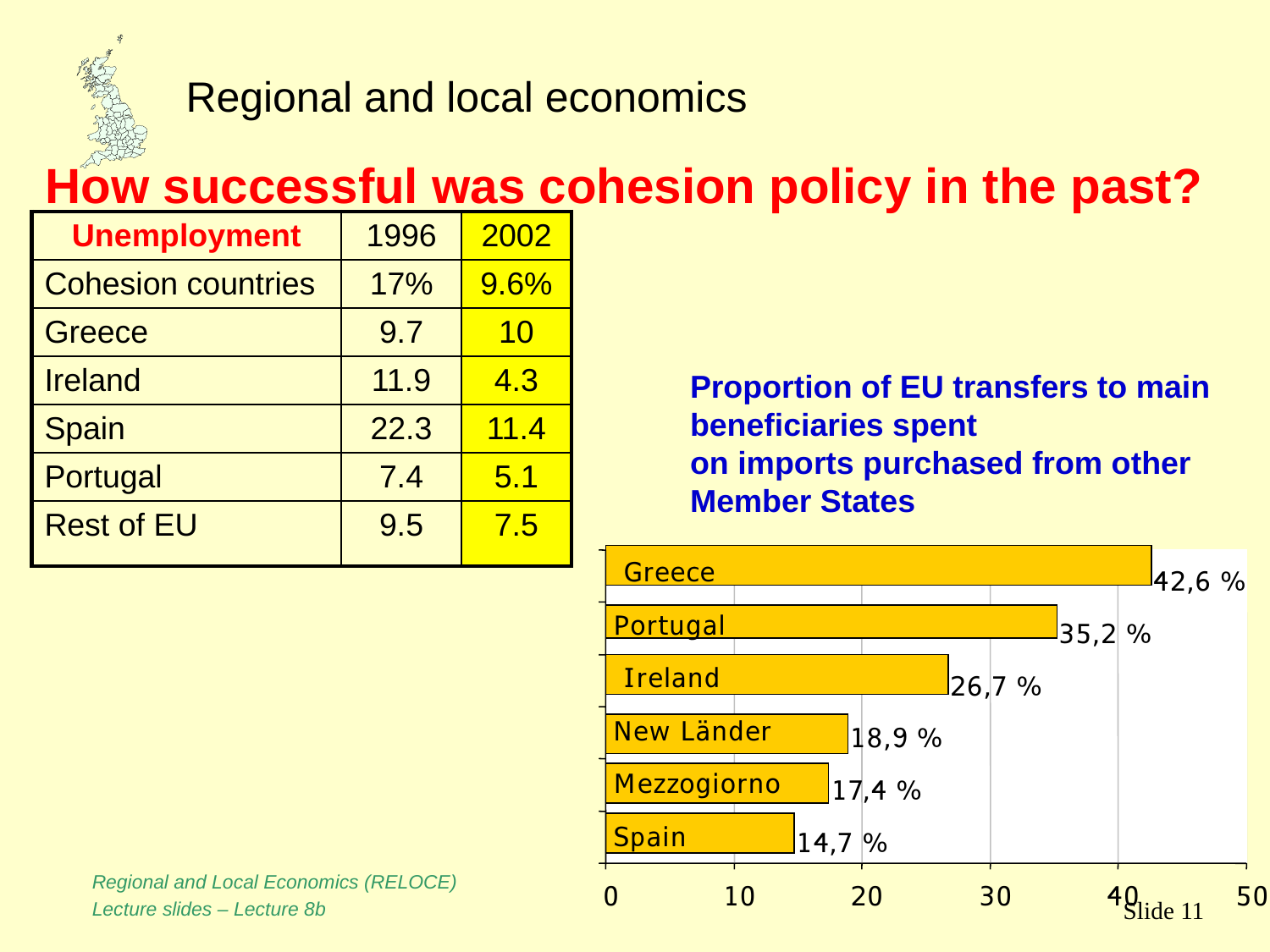

How successful was cohesion policy in the past?
| Unemployment | 1996 | 2002 |
| --- | --- | --- |
| Cohesion countries | 17% | 9.6% |
| Greece | 9.7 | 10 |
| Ireland | 11.9 | 4.3 |
| Spain | 22.3 | 11.4 |
| Portugal | 7.4 | 5.1 |
| Rest of EU | 9.5 | 7.5 |
Proportion of EU transfers to main beneficiaries spent
on imports purchased from other Member States

42,6 %

35,2 %

26,7 %

18,9 %

17,4 %

14,7 %

0
10
20
30
40
50
Greece
Portugal
Ireland
New Länder
Mezzogiorno
Spain
Regional and Local Economics (RELOCE)
Lecture slides – Lecture 8b
Slide 11